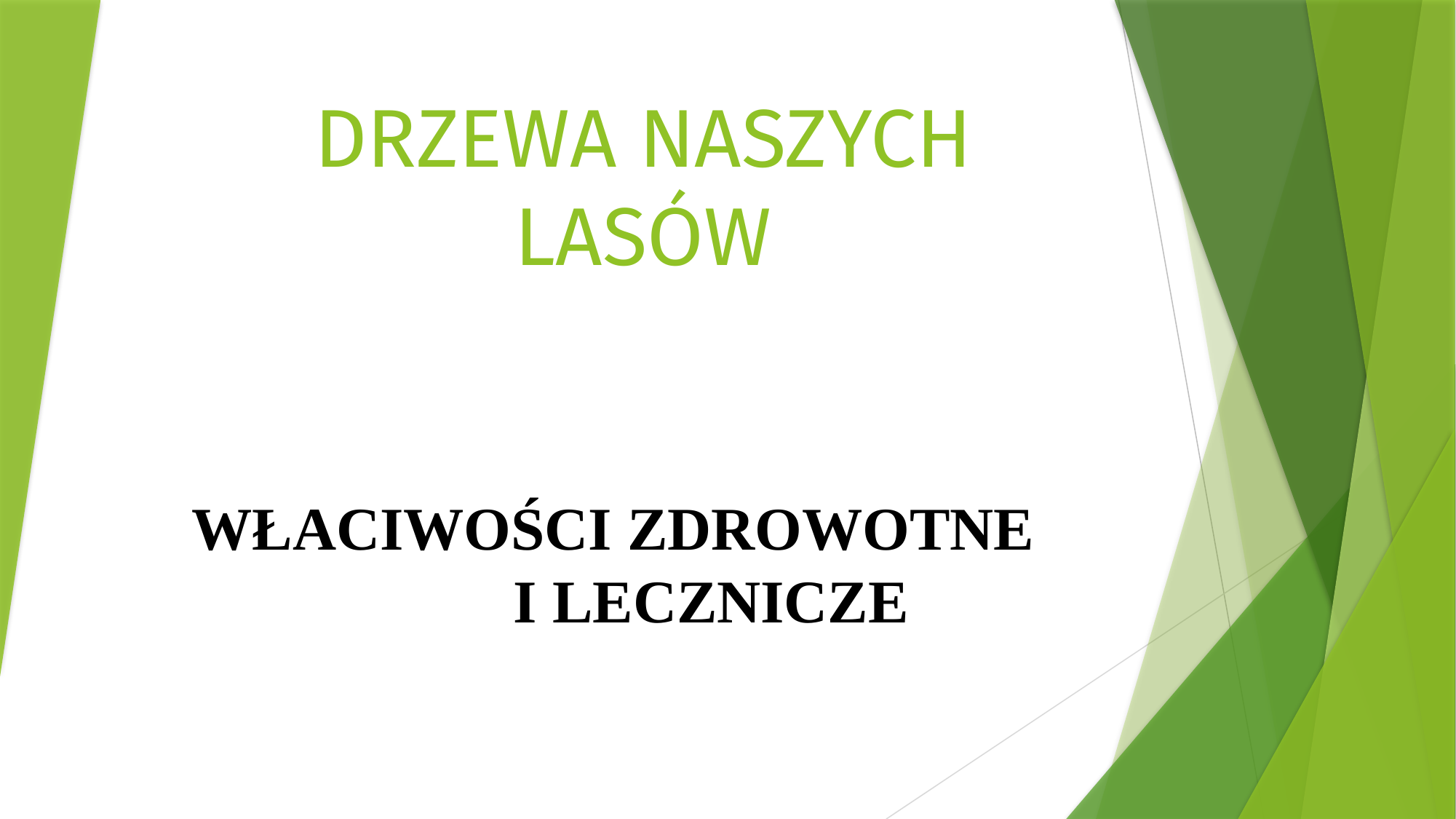

# DRZEWA NASZYCH LASÓW
WŁACIWOŚCI ZDROWOTNE              I LECZNICZE